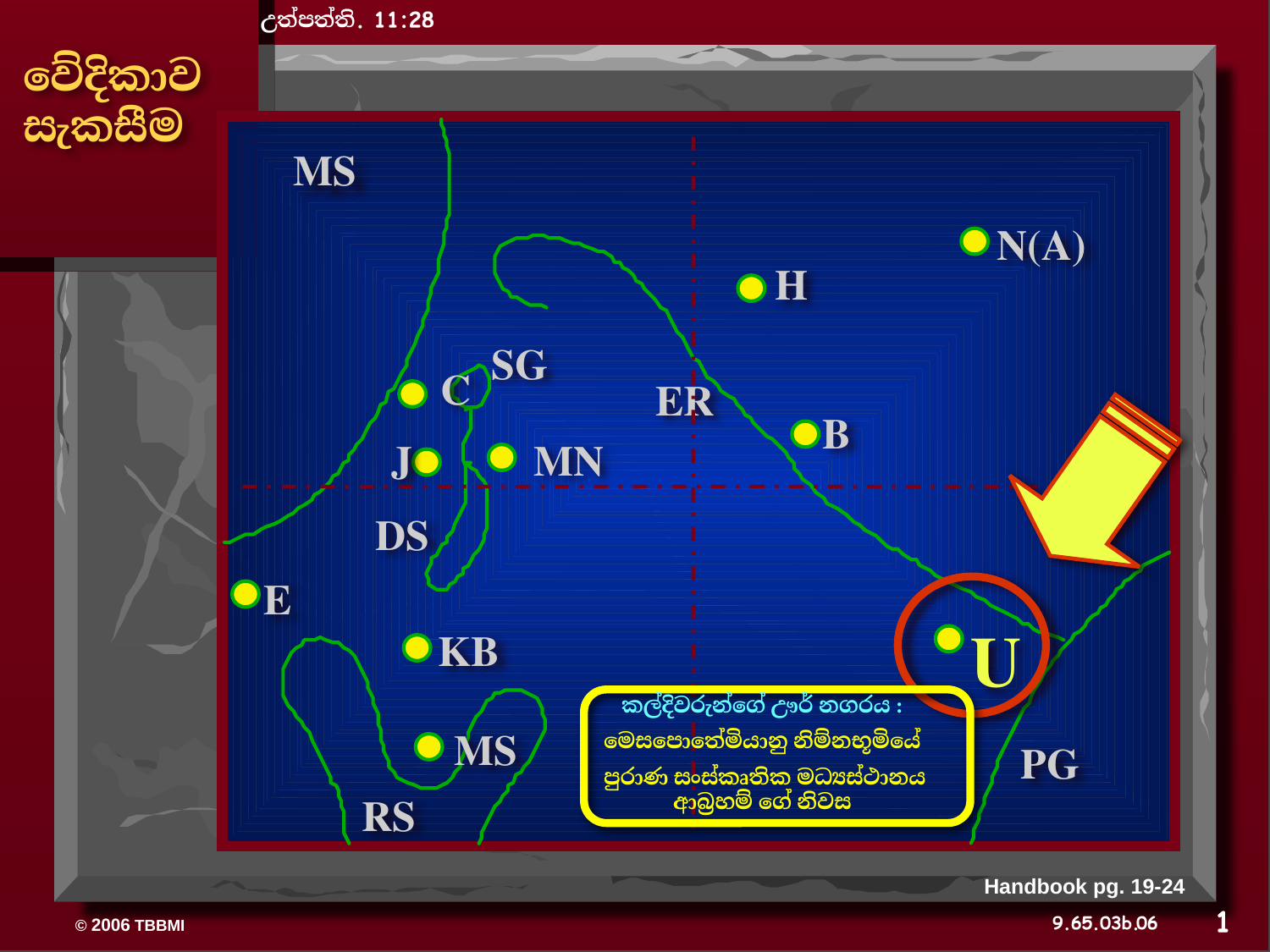

උත්පත්ති. 11:28

වේදිකාව
සැකසීම

MS

N(A)

H

SG
C

ER

B

J
MN

DS

E

U
KB

කල්දිවරුන්ගේ ඌර් නගරය :
මෙසපොතේමියානු නිම්නභූමියේ
 පුරාණ සංස්කෘතික මධ්‍යස්ථානය
ආබ්‍රහම් ගේ නිවස
MS
PG

RS
Handbook pg. 19-24
1
06